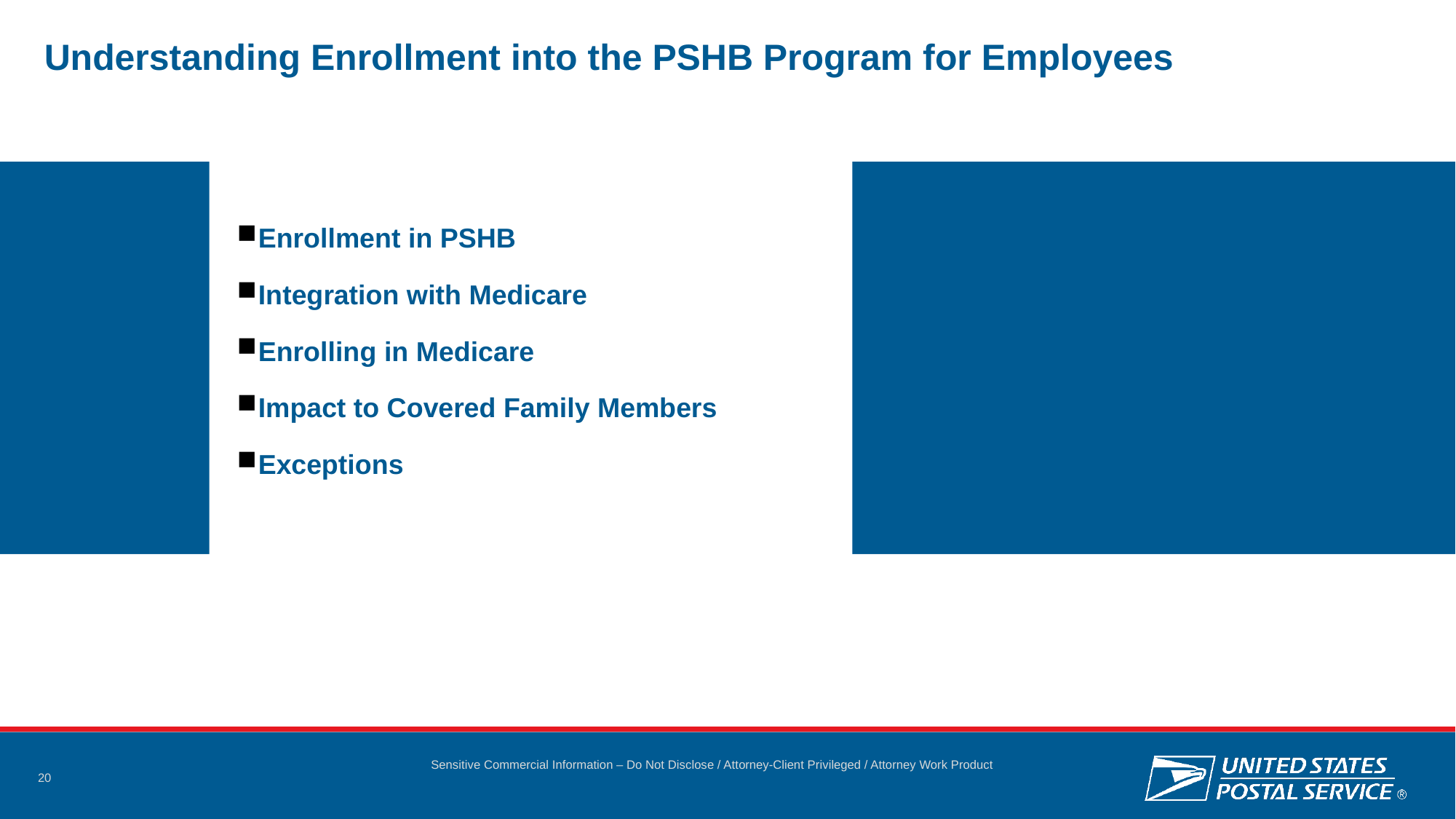

Understanding Enrollment into the PSHB Program for Employees
Enrollment in PSHB
Integration with Medicare
Enrolling in Medicare
Impact to Covered Family Members
Exceptions